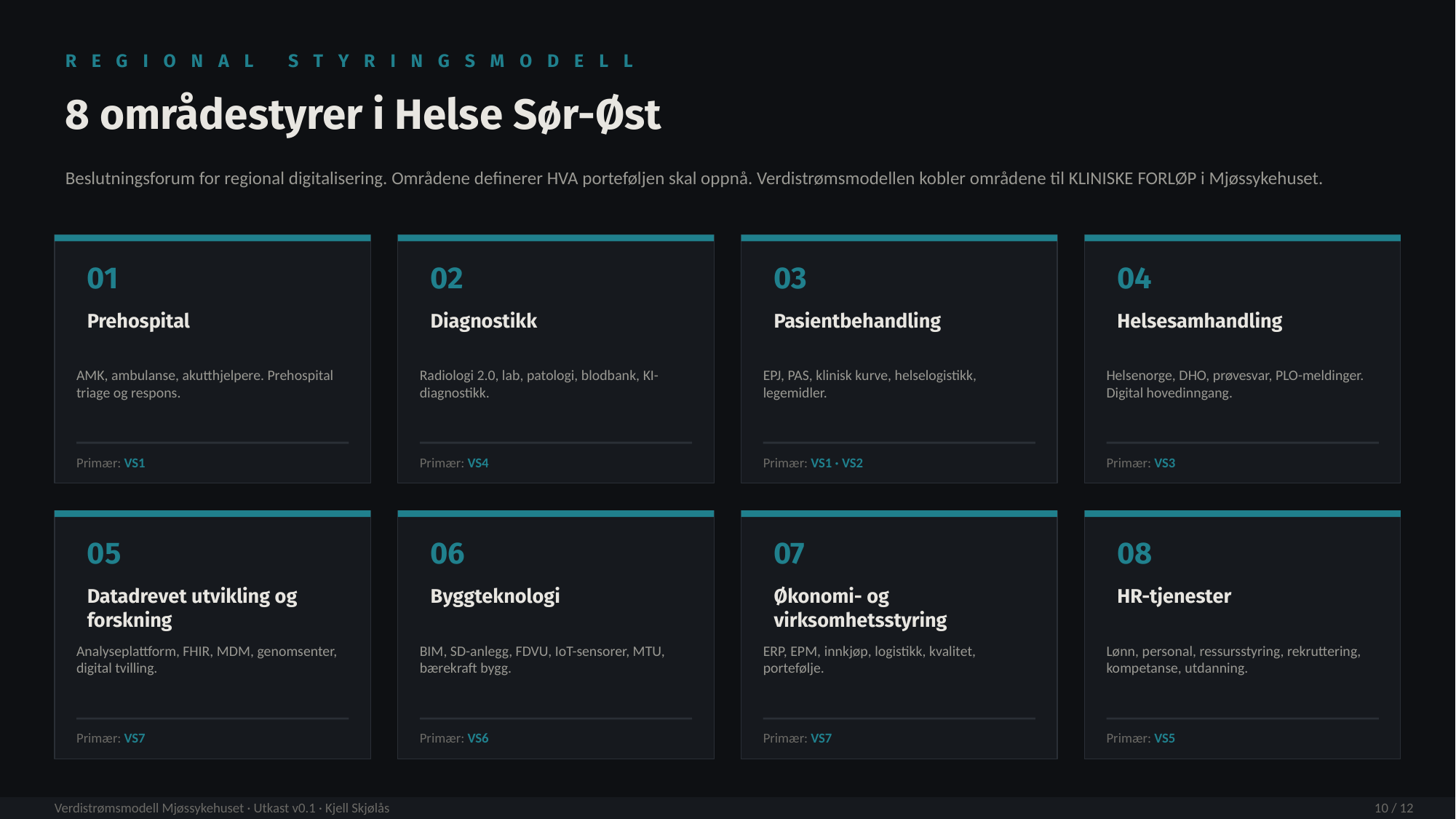

REGIONAL STYRINGSMODELL
8 områdestyrer i Helse Sør-Øst
Beslutningsforum for regional digitalisering. Områdene definerer HVA porteføljen skal oppnå. Verdistrømsmodellen kobler områdene til KLINISKE FORLØP i Mjøssykehuset.

01
02
03
04
Prehospital
Diagnostikk
Pasientbehandling
Helsesamhandling
AMK, ambulanse, akutthjelpere. Prehospital triage og respons.
Radiologi 2.0, lab, patologi, blodbank, KI-diagnostikk.
EPJ, PAS, klinisk kurve, helselogistikk, legemidler.
Helsenorge, DHO, prøvesvar, PLO-meldinger. Digital hovedinngang.

Primær: VS1
Primær: VS4
Primær: VS1 · VS2
Primær: VS3

05
06
07
08
Datadrevet utvikling og forskning
Byggteknologi
Økonomi- og virksomhetsstyring
HR-tjenester
Analyseplattform, FHIR, MDM, genomsenter, digital tvilling.
BIM, SD-anlegg, FDVU, IoT-sensorer, MTU, bærekraft bygg.
ERP, EPM, innkjøp, logistikk, kvalitet, portefølje.
Lønn, personal, ressursstyring, rekruttering, kompetanse, utdanning.

Primær: VS7
Primær: VS6
Primær: VS7
Primær: VS5
Verdistrømsmodell Mjøssykehuset · Utkast v0.1 · Kjell Skjølås
10 / 12